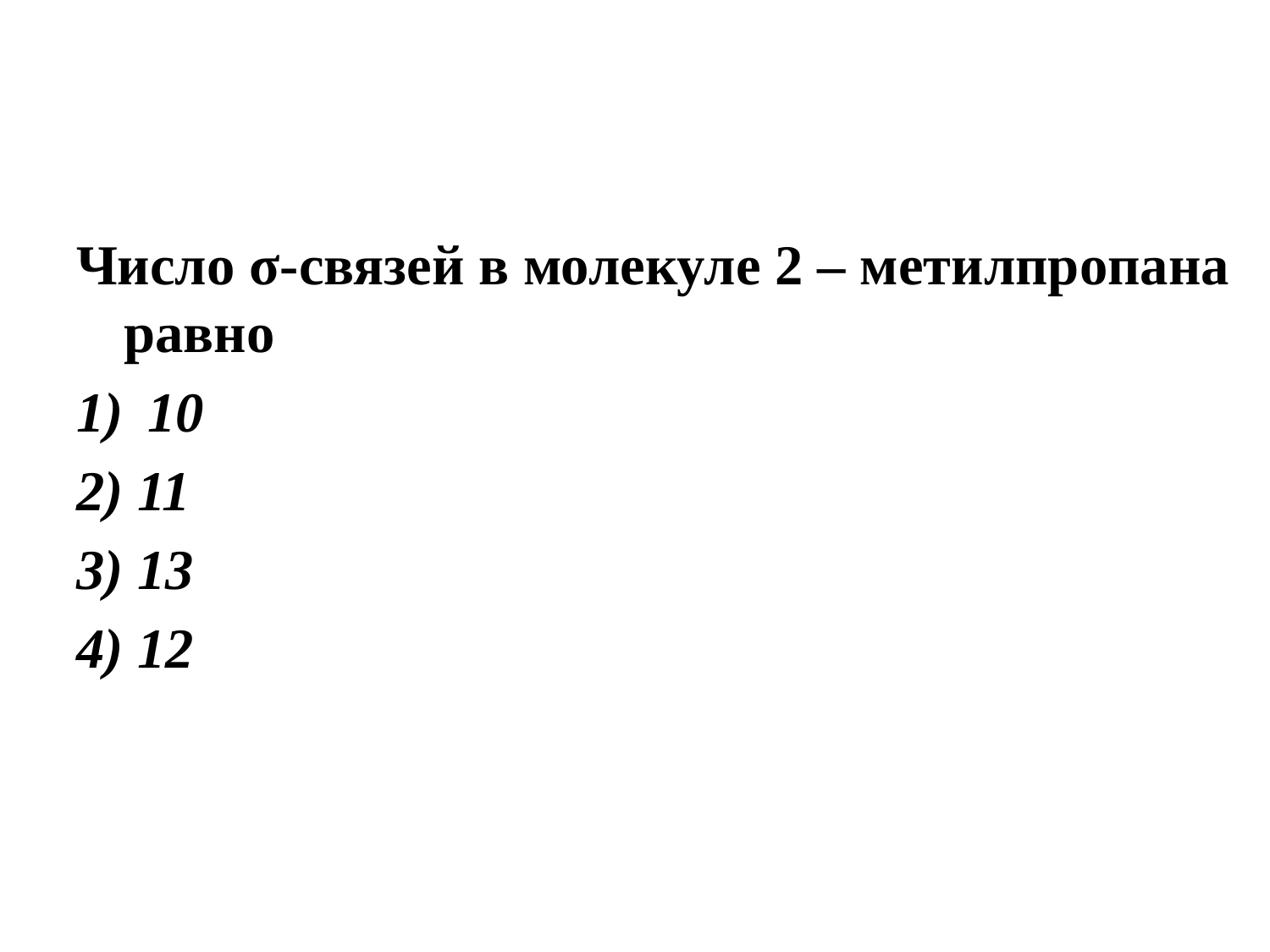

Число σ-связей в молекуле 2 – метилпропана равно
10
2) 11
3) 13
4) 12